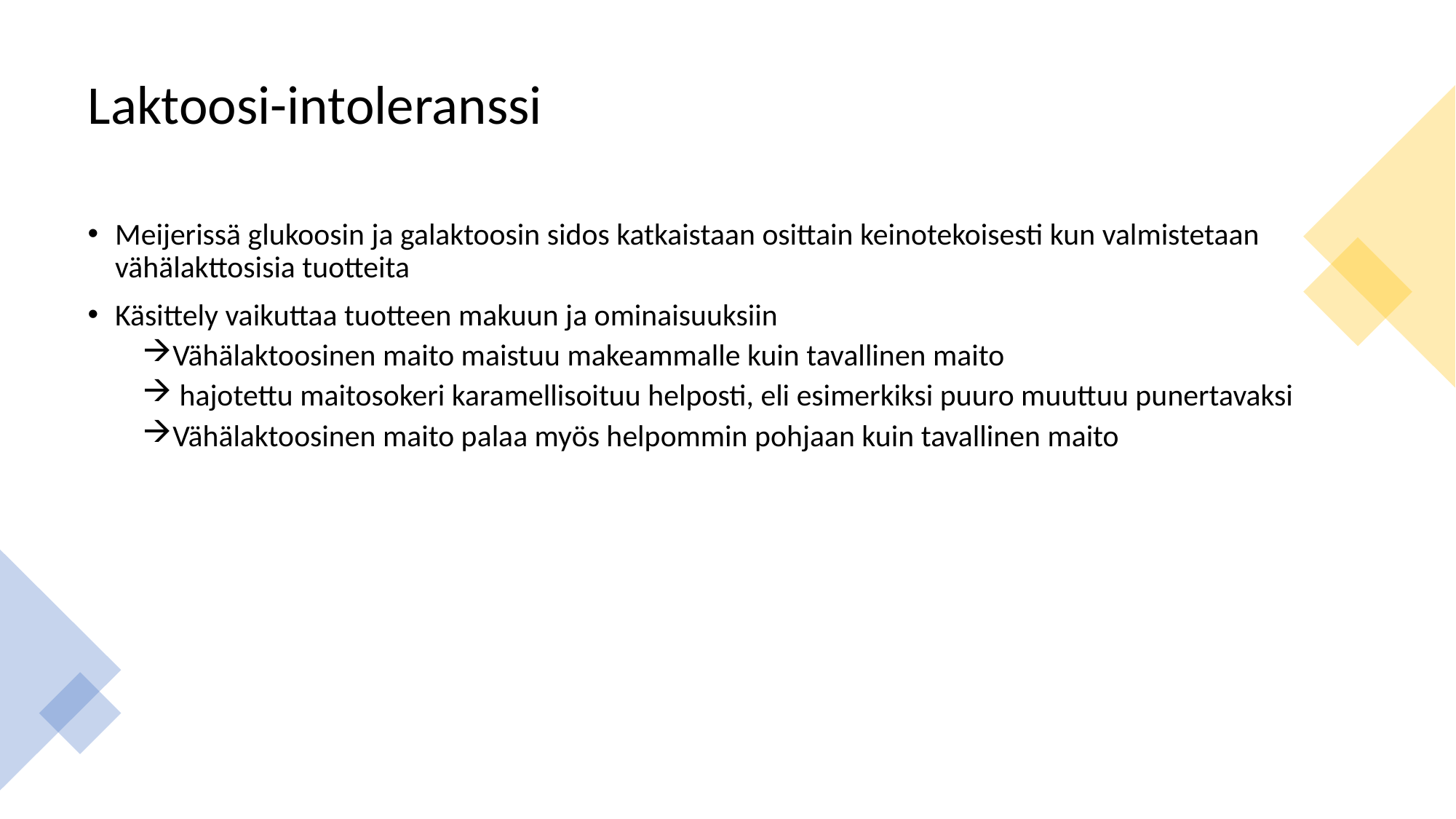

# Laktoosi-intoleranssi

Meijerissä glukoosin ja galaktoosin sidos katkaistaan osittain keinotekoisesti kun valmistetaan vähälakttosisia tuotteita
Käsittely vaikuttaa tuotteen makuun ja ominaisuuksiin
Vähälaktoosinen maito maistuu makeammalle kuin tavallinen maito
 hajotettu maitosokeri karamellisoituu helposti, eli esimerkiksi puuro muuttuu punertavaksi
Vähälaktoosinen maito palaa myös helpommin pohjaan kuin tavallinen maito